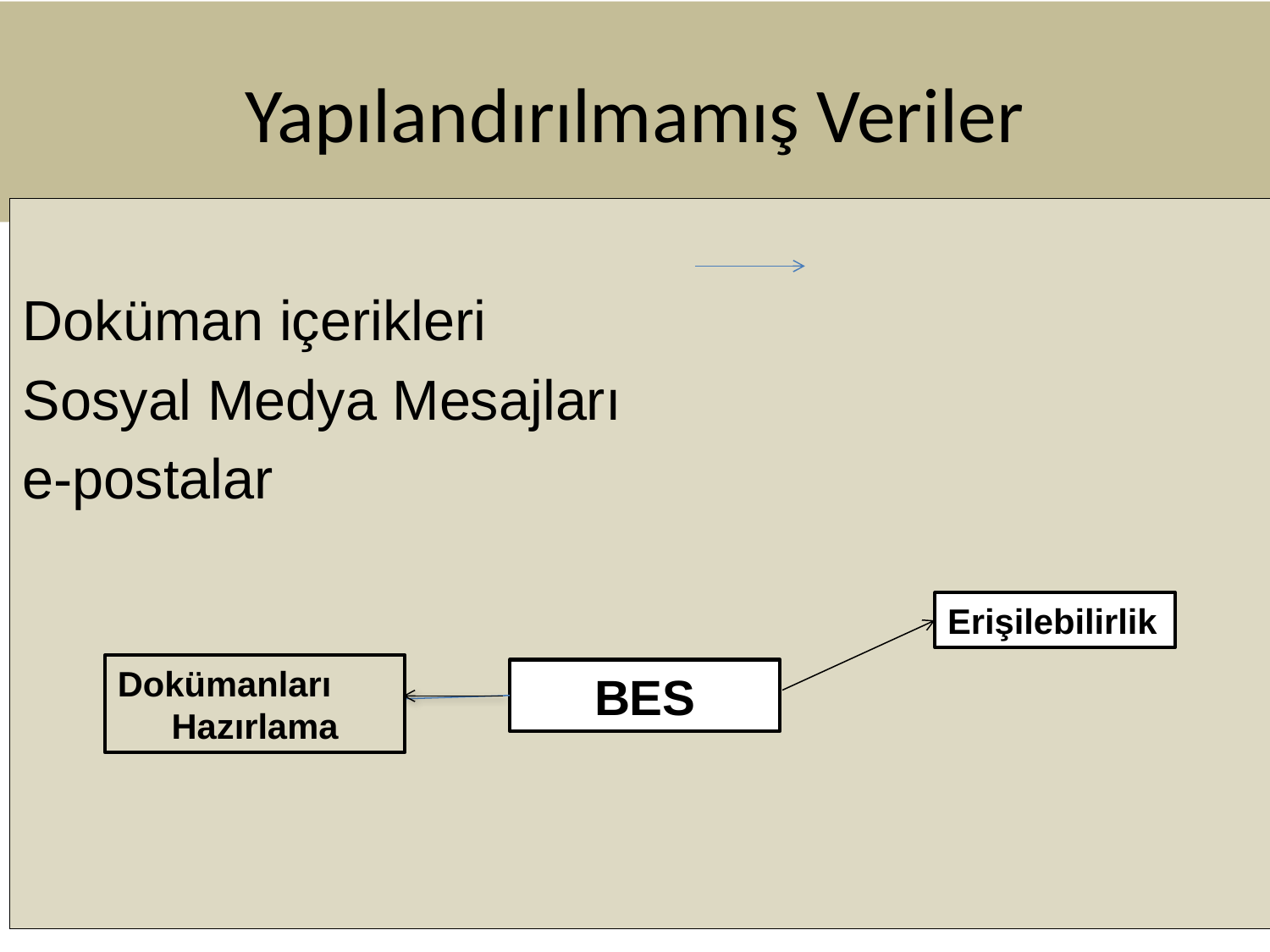

# Yapılandırılmamış Veriler

Doküman içerikleri
Sosyal Medya Mesajları
e-postalar

Erişilebilirlik
Dokümanları
Hazırlama
BES
3